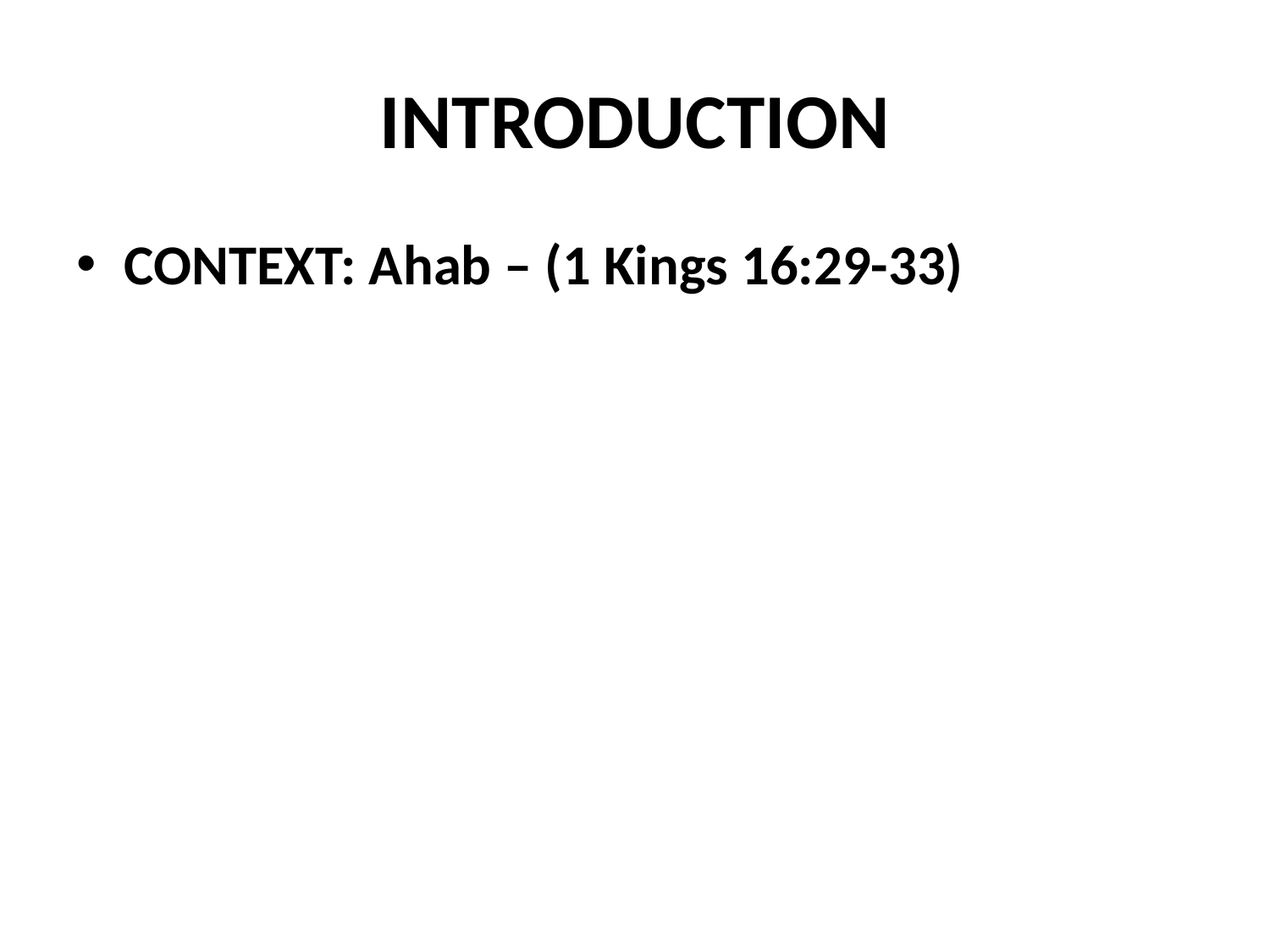

# INTRODUCTION
CONTEXT: Ahab – (1 Kings 16:29-33)